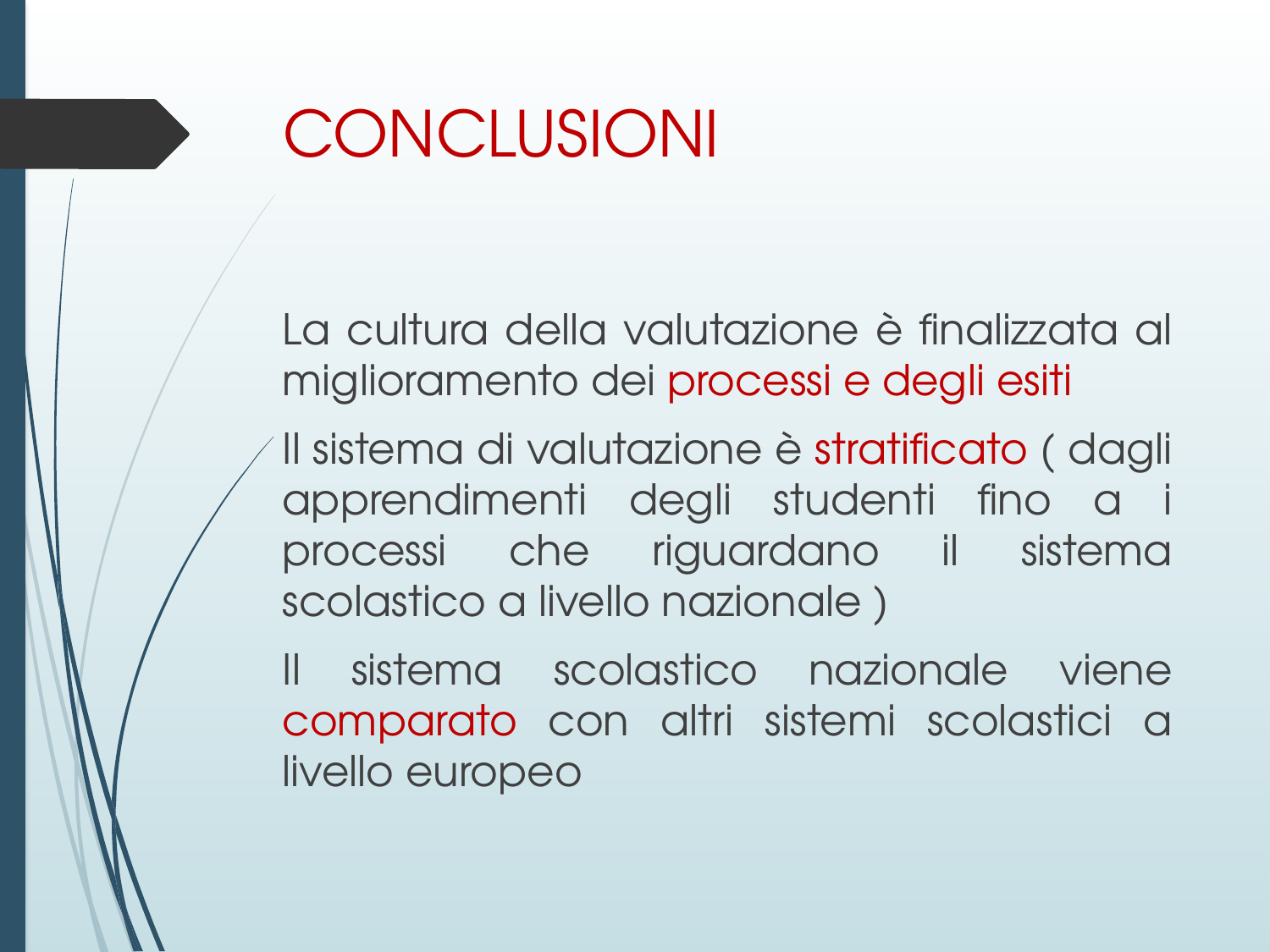

# CONCLUSIONI
La cultura della valutazione è finalizzata al miglioramento dei processi e degli esiti
Il sistema di valutazione è stratificato ( dagli apprendimenti degli studenti fino a i processi che riguardano il sistema scolastico a livello nazionale )
Il sistema scolastico nazionale viene comparato con altri sistemi scolastici a livello europeo